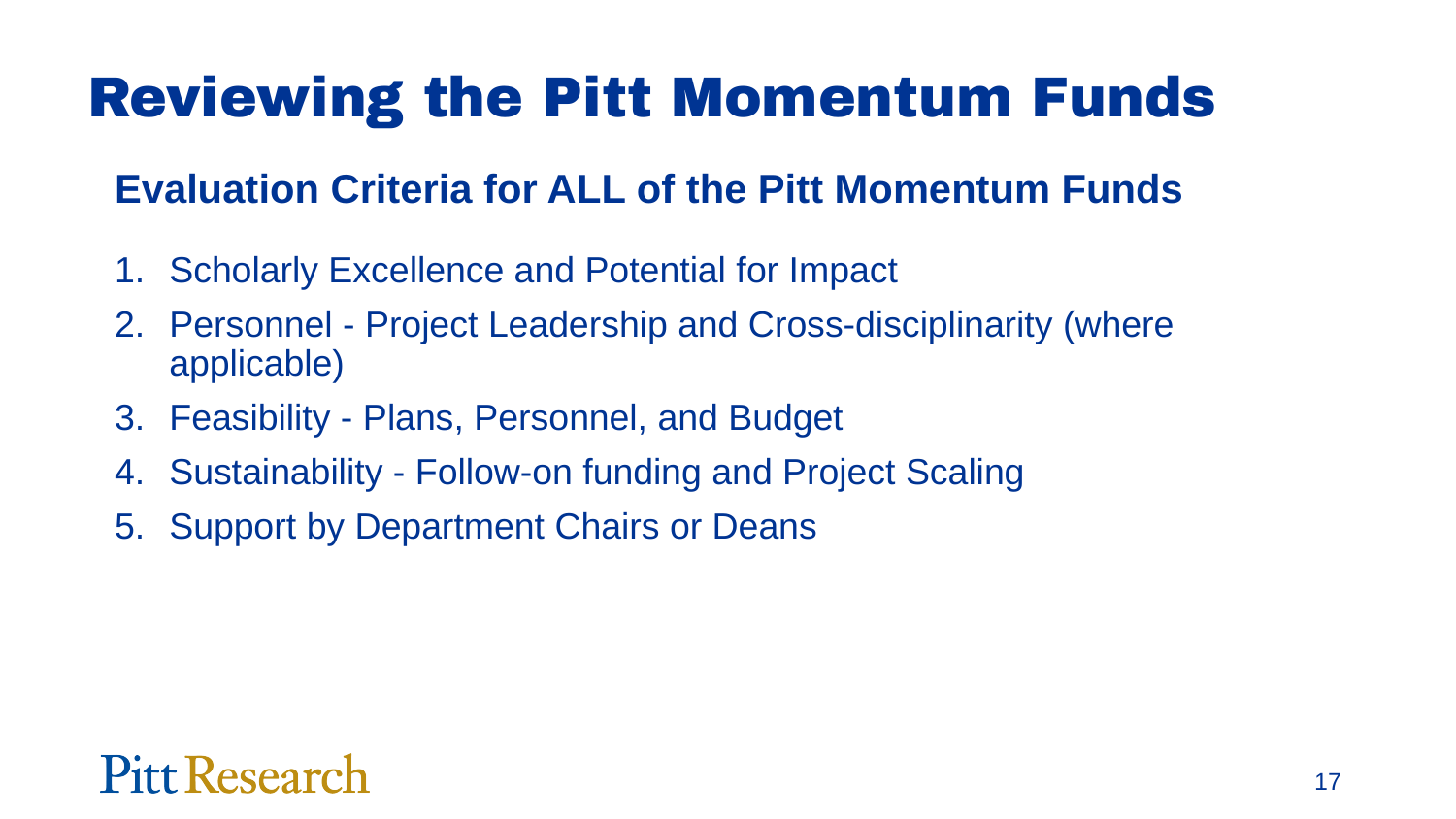

# Reviewing the Pitt Momentum Funds
Evaluation Criteria for ALL of the Pitt Momentum Funds

Scholarly Excellence and Potential for Impact
Personnel - Project Leadership and Cross-disciplinarity (where applicable)
Feasibility - Plans, Personnel, and Budget
Sustainability - Follow-on funding and Project Scaling
Support by Department Chairs or Deans
17